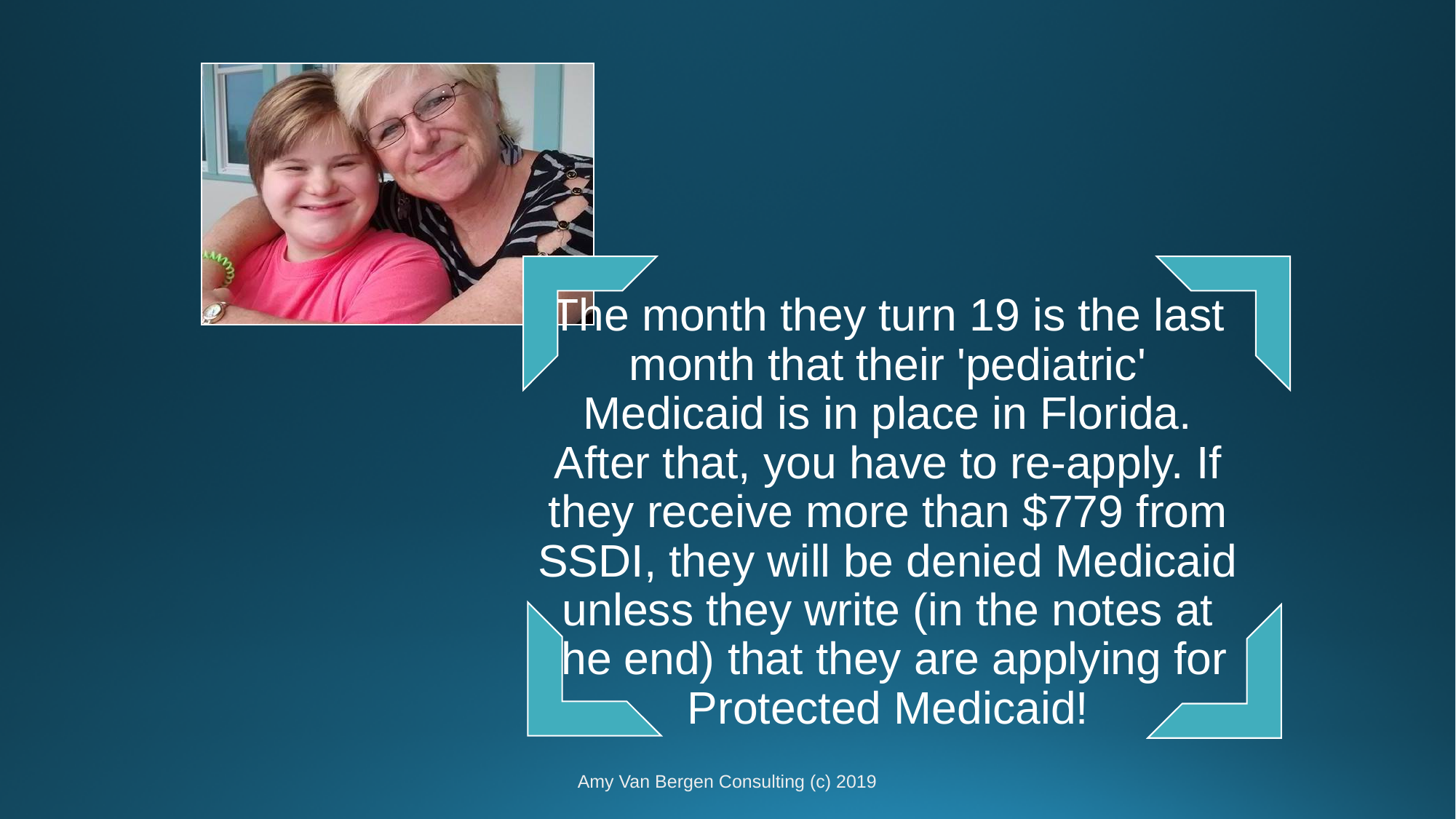

The month they turn 19 is the last month that their 'pediatric' Medicaid is in place in Florida. After that, you have to re-apply. If they receive more than $779 from SSDI, they will be denied Medicaid unless they write (in the notes at the end) that they are applying for Protected Medicaid!
Amy Van Bergen Consulting (c) 2019